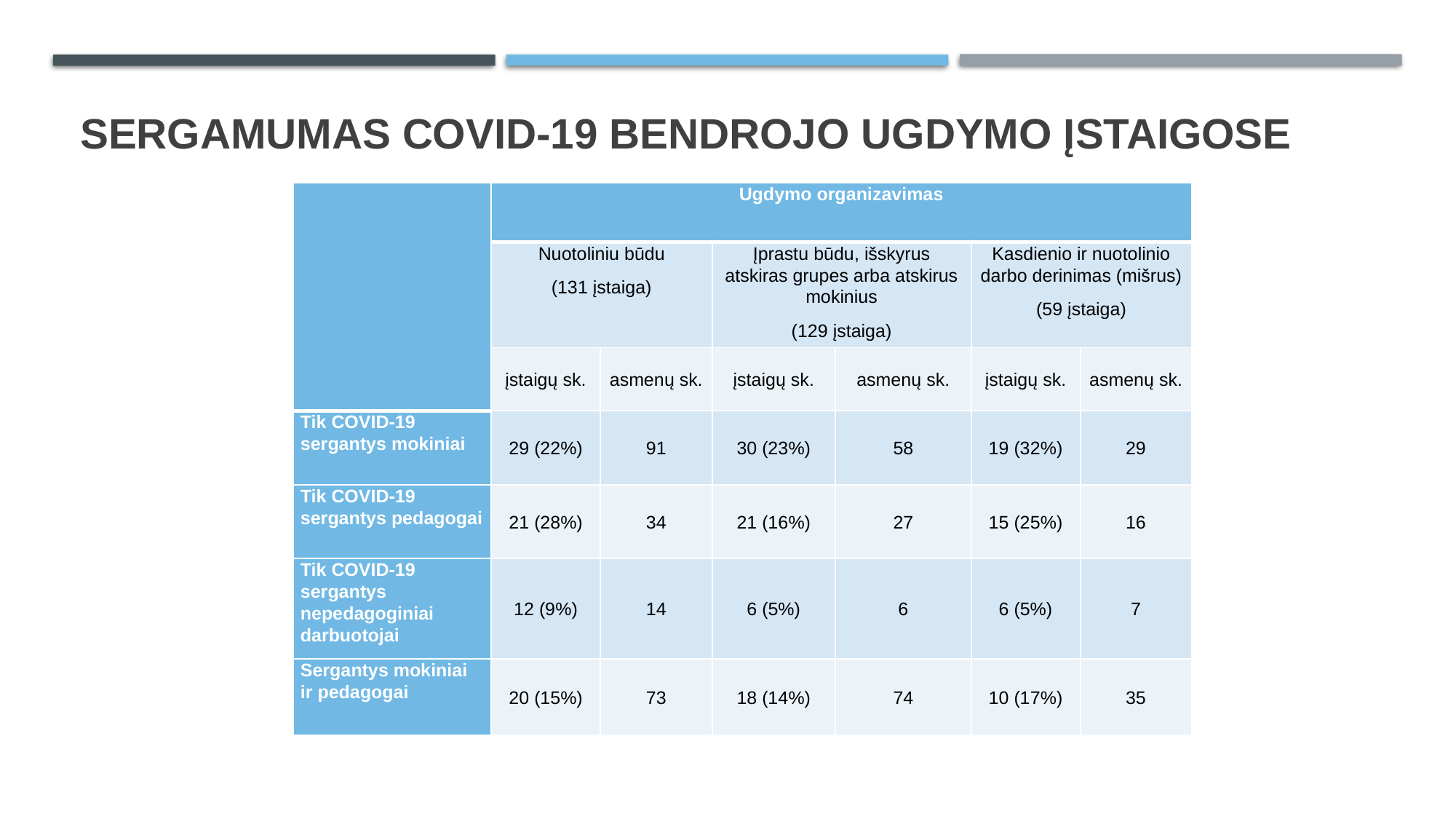

# Sergamumas COVID-19 Bendrojo ugdymo įstaigose
|  | Ugdymo organizavimas |  |  |  |  |  |
| --- | --- | --- | --- | --- | --- | --- |
|  | Nuotoliniu būdu (131 įstaiga) |  | Įprastu būdu, išskyrus atskiras grupes arba atskirus mokinius (129 įstaiga) |  | Kasdienio ir nuotolinio darbo derinimas (mišrus) (59 įstaiga) |  |
|  | įstaigų sk. | asmenų sk. | įstaigų sk. | asmenų sk. | įstaigų sk. | asmenų sk. |
| Tik COVID-19 sergantys mokiniai | 29 (22%) | 91 | 30 (23%) | 58 | 19 (32%) | 29 |
| Tik COVID-19 sergantys pedagogai | 21 (28%) | 34 | 21 (16%) | 27 | 15 (25%) | 16 |
| Tik COVID-19 sergantys nepedagoginiai darbuotojai | 12 (9%) | 14 | 6 (5%) | 6 | 6 (5%) | 7 |
| Sergantys mokiniai ir pedagogai | 20 (15%) | 73 | 18 (14%) | 74 | 10 (17%) | 35 |